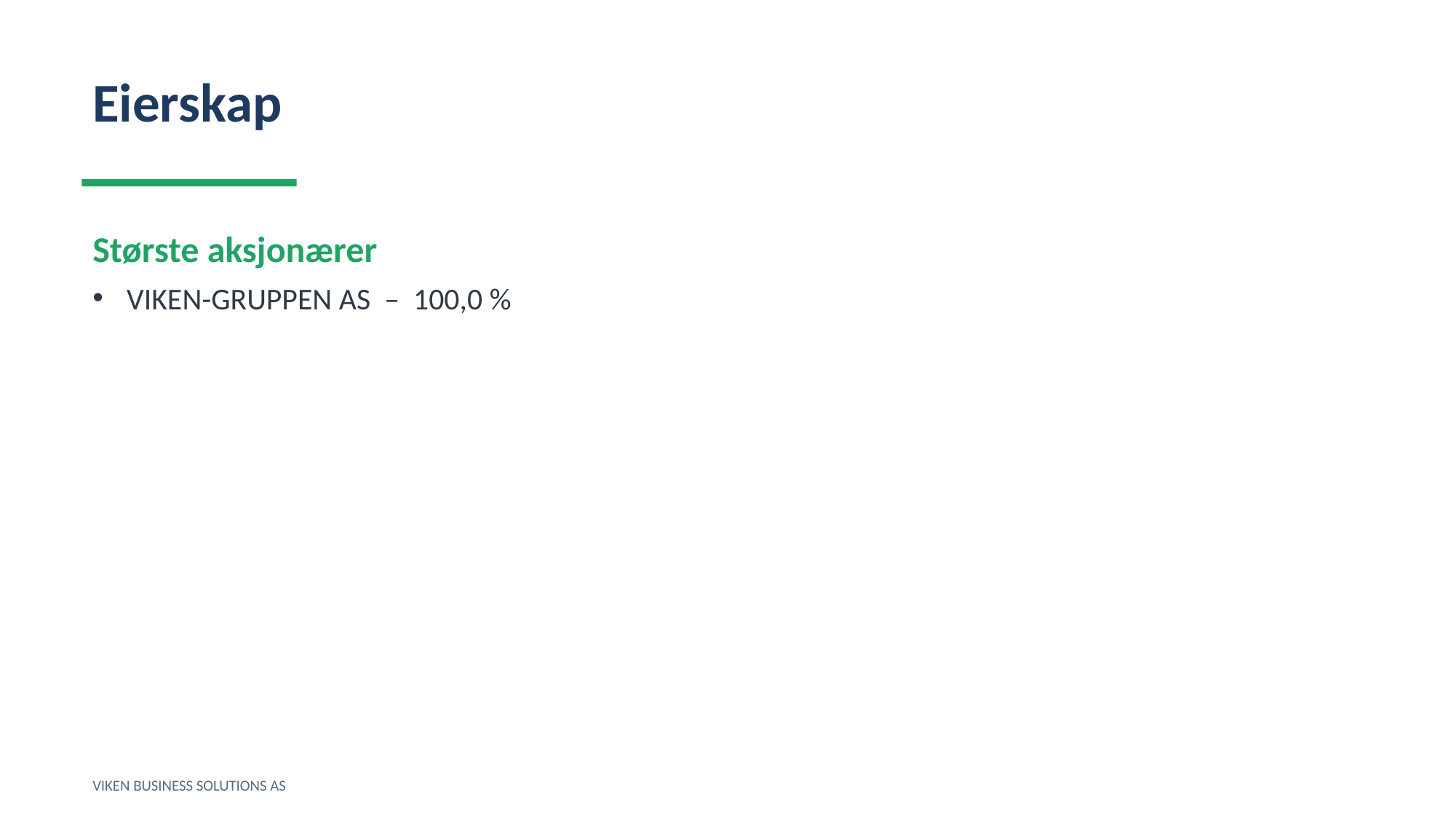

Eierskap

Største aksjonærer
VIKEN-GRUPPEN AS  –  100,0 %
VIKEN BUSINESS SOLUTIONS AS